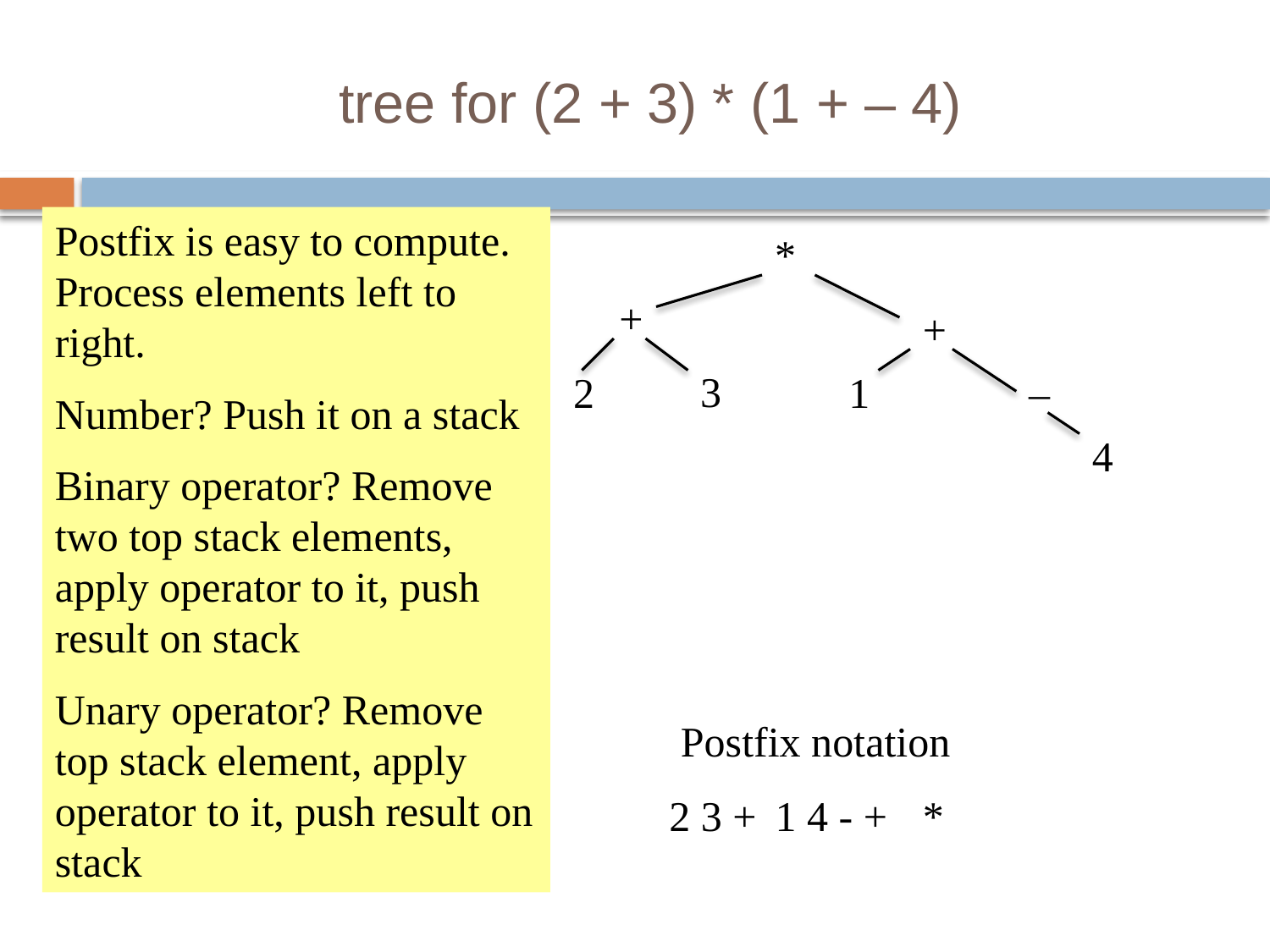

# tree for (2 + 3) * (1 + – 4)
8
Postfix is easy to compute.
Process elements left to right.
Number? Push it on a stack
Binary operator? Remove two top stack elements, apply operator to it, push result on stack
Unary operator? Remove top stack element, apply operator to it, push result on stack
*
+
+
3
2
1
–
4
Postfix notation
 2 3 +
1 4 - +
*